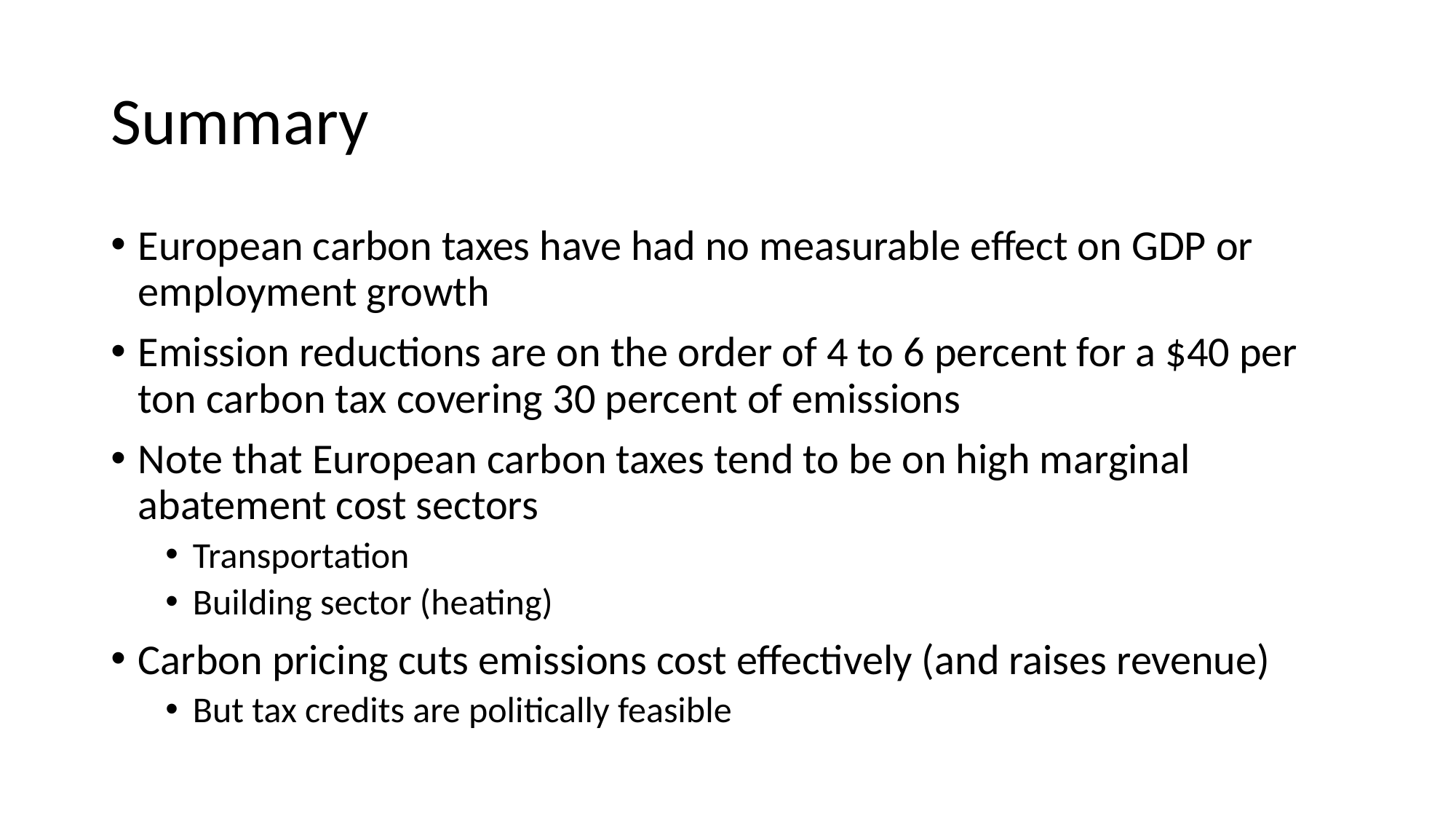

# Summary
European carbon taxes have had no measurable effect on GDP or employment growth
Emission reductions are on the order of 4 to 6 percent for a $40 per ton carbon tax covering 30 percent of emissions
Note that European carbon taxes tend to be on high marginal abatement cost sectors
Transportation
Building sector (heating)
Carbon pricing cuts emissions cost effectively (and raises revenue)
But tax credits are politically feasible